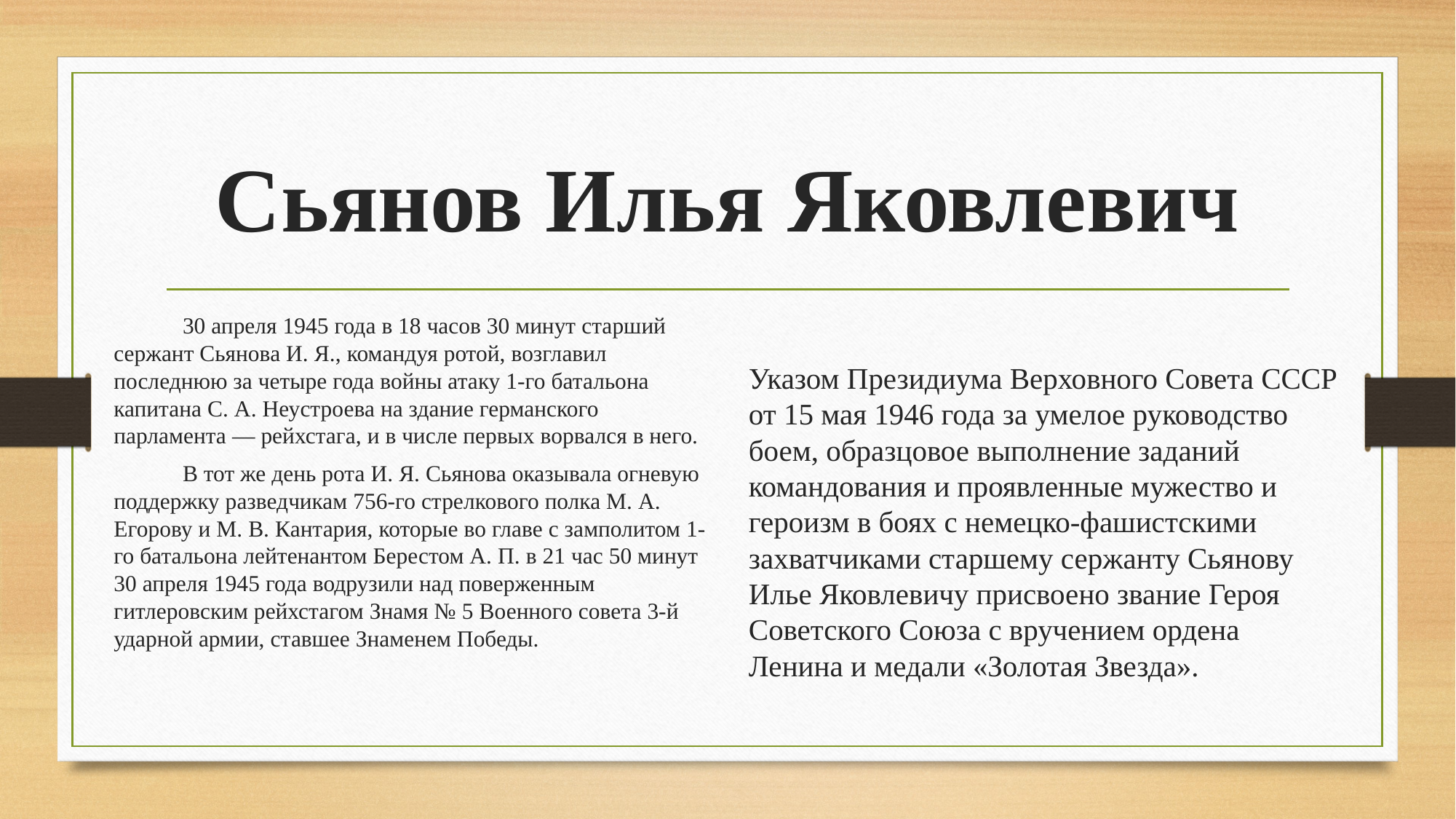

# Сьянов Илья Яковлевич
	30 апреля 1945 года в 18 часов 30 минут старший сержант Сьянова И. Я., командуя ротой, возглавил последнюю за четыре года войны атаку 1-го батальона капитана С. А. Неустроева на здание германского парламента — рейхстага, и в числе первых ворвался в него.
	В тот же день рота И. Я. Сьянова оказывала огневую поддержку разведчикам 756-го стрелкового полка М. А. Егорову и М. В. Кантария, которые во главе с замполитом 1-го батальона лейтенантом Берестом А. П. в 21 час 50 минут 30 апреля 1945 года водрузили над поверженным гитлеровским рейхстагом Знамя № 5 Военного совета 3-й ударной армии, ставшее Знаменем Победы.

Указом Президиума Верховного Совета СССР от 15 мая 1946 года за умелое руководство боем, образцовое выполнение заданий командования и проявленные мужество и героизм в боях с немецко-фашистскими захватчиками старшему сержанту Сьянову Илье Яковлевичу присвоено звание Героя Советского Союза с вручением ордена Ленина и медали «Золотая Звезда».